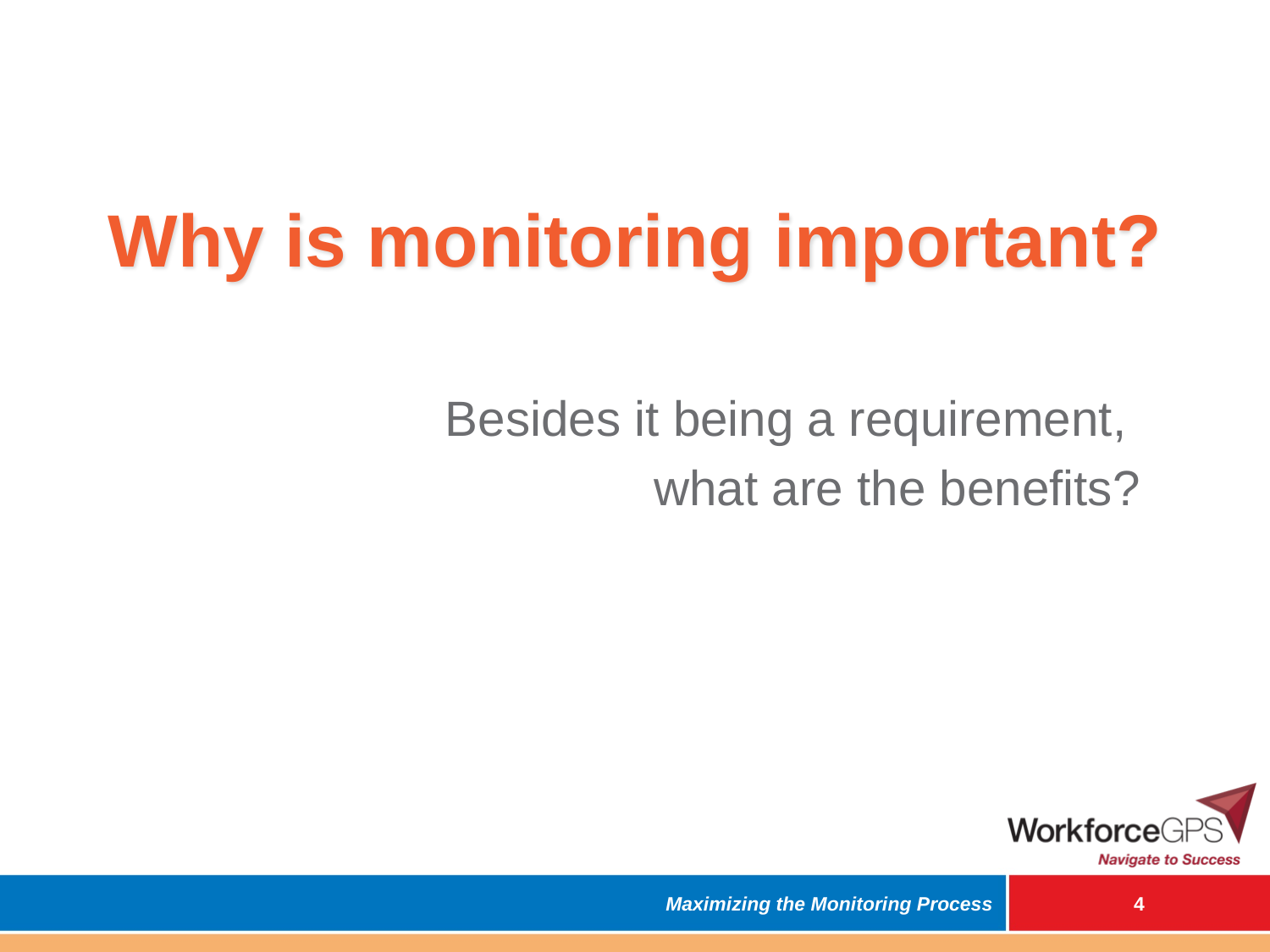

# Why is monitoring important?
Besides it being a requirement,
what are the benefits?

Maximizing the Monitoring Process
4